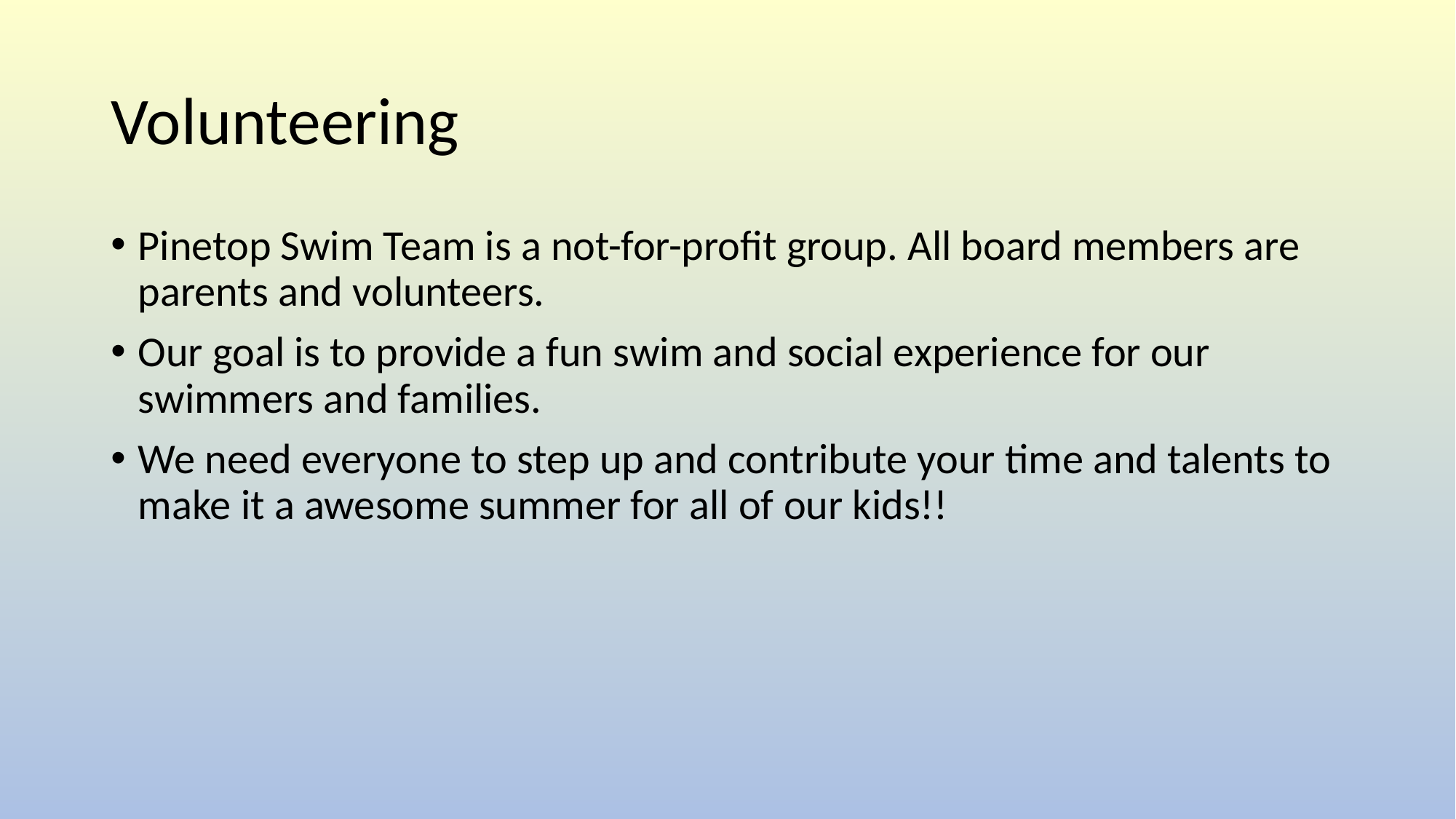

# Volunteering
Pinetop Swim Team is a not-for-profit group. All board members are parents and volunteers.
Our goal is to provide a fun swim and social experience for our swimmers and families.
We need everyone to step up and contribute your time and talents to make it a awesome summer for all of our kids!!